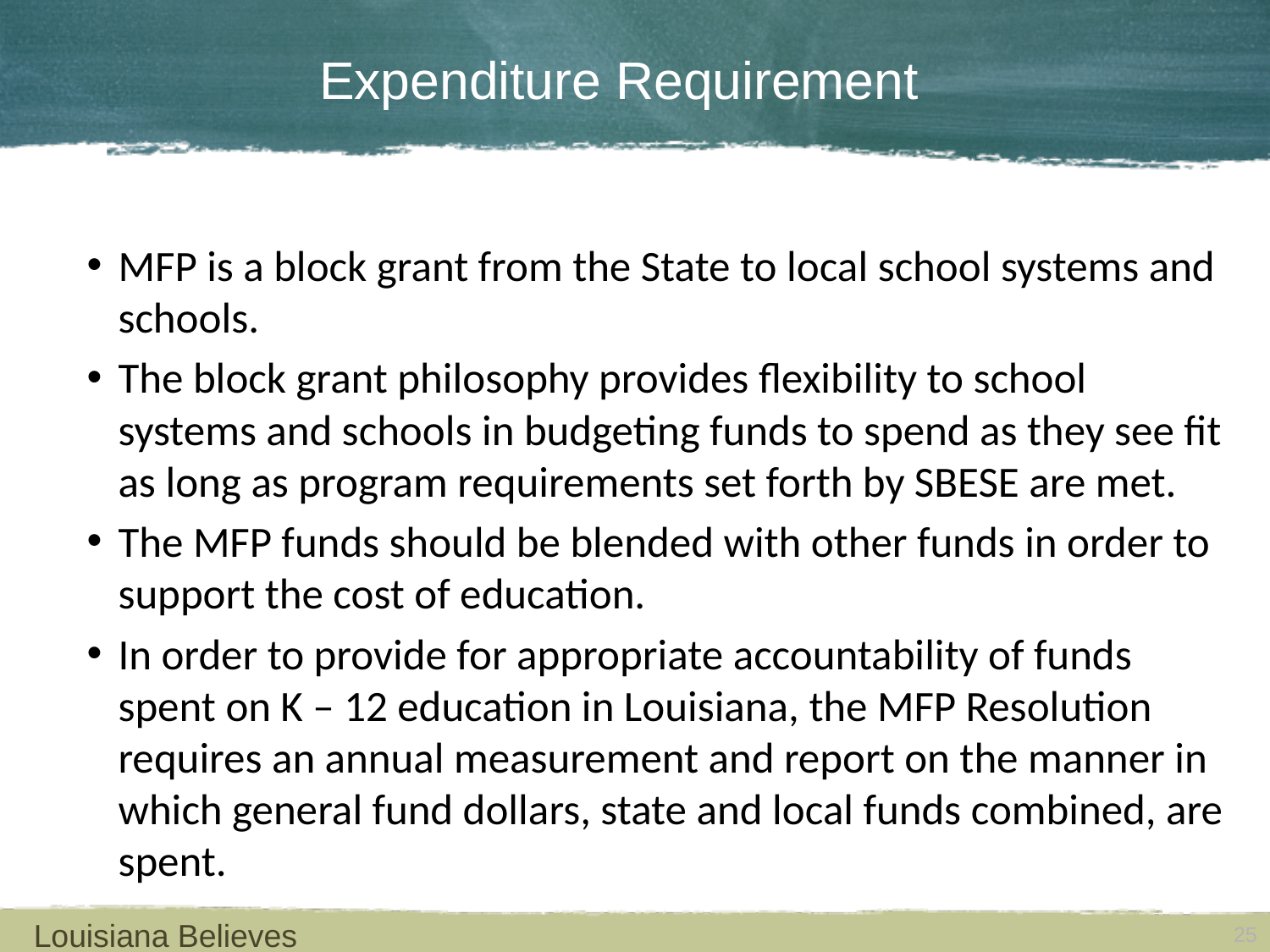

# Expenditure Requirement

MFP is a block grant from the State to local school systems and schools.
The block grant philosophy provides flexibility to school systems and schools in budgeting funds to spend as they see fit as long as program requirements set forth by SBESE are met.
The MFP funds should be blended with other funds in order to support the cost of education.
In order to provide for appropriate accountability of funds spent on K – 12 education in Louisiana, the MFP Resolution requires an annual measurement and report on the manner in which general fund dollars, state and local funds combined, are spent.

Louisiana Believes
25